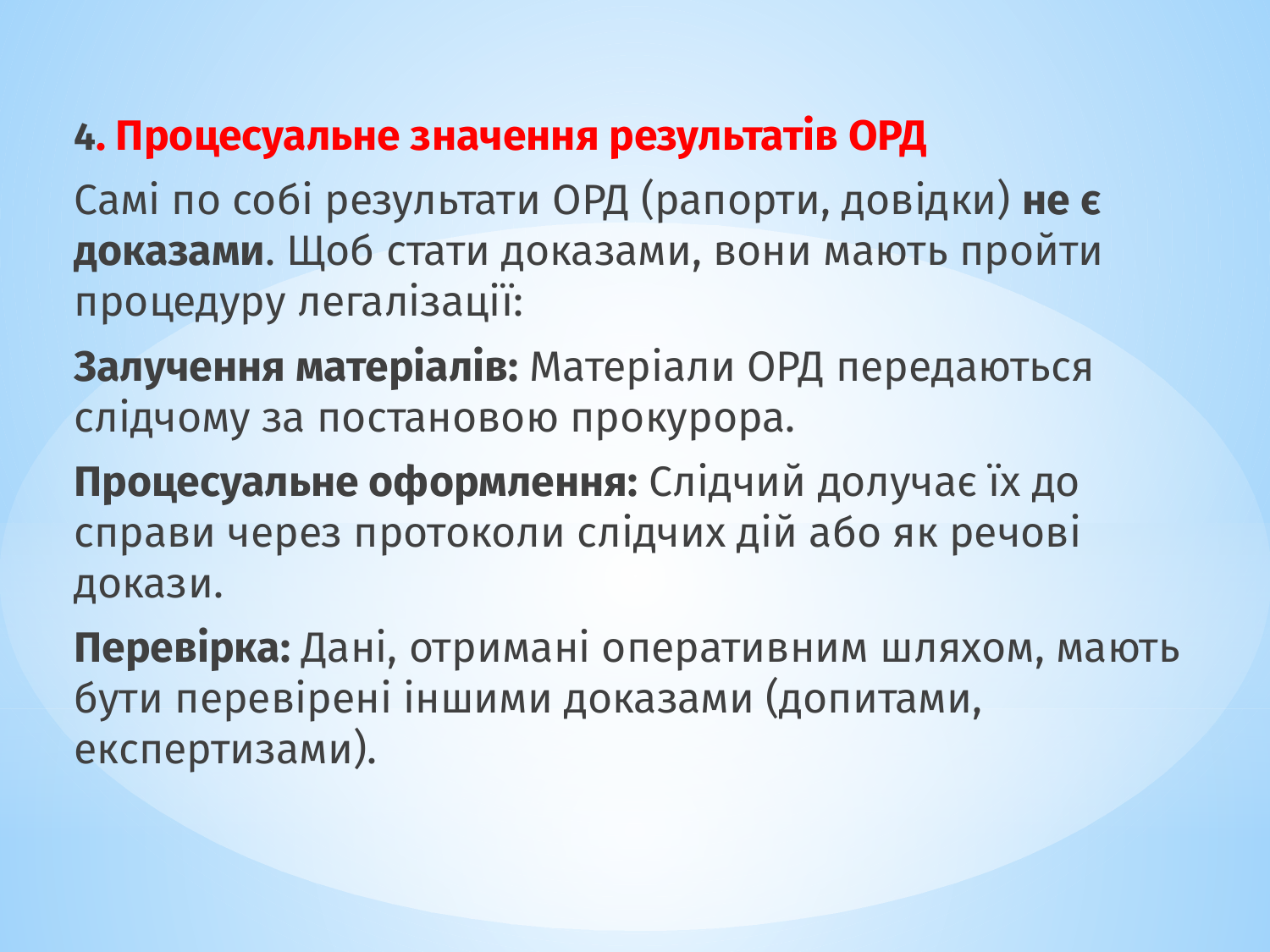

4. Процесуальне значення результатів ОРД
Самі по собі результати ОРД (рапорти, довідки) не є доказами. Щоб стати доказами, вони мають пройти процедуру легалізації:
Залучення матеріалів: Матеріали ОРД передаються слідчому за постановою прокурора.
Процесуальне оформлення: Слідчий долучає їх до справи через протоколи слідчих дій або як речові докази.
Перевірка: Дані, отримані оперативним шляхом, мають бути перевірені іншими доказами (допитами, експертизами).